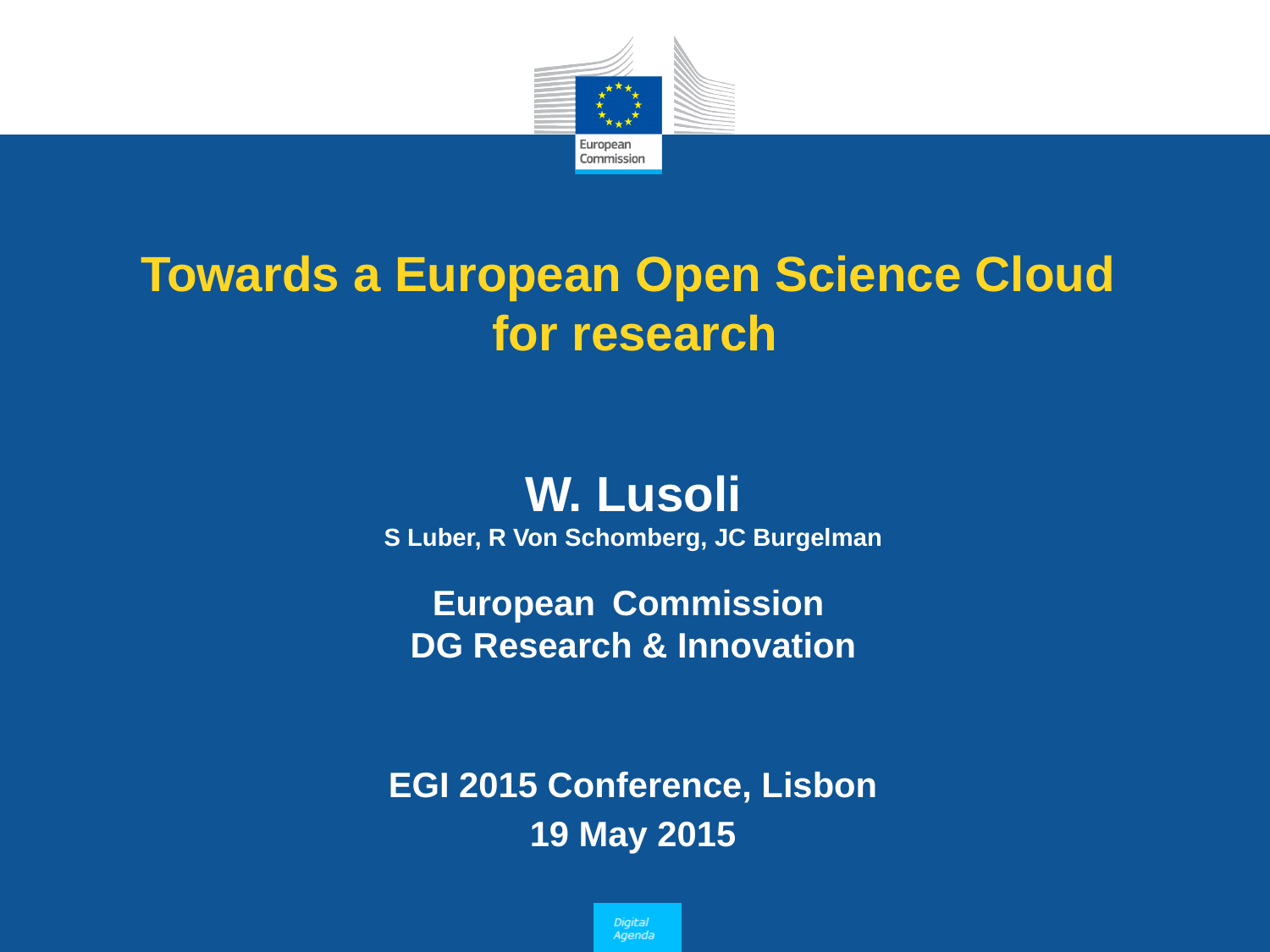

# Towards a European Open Science Cloud for research

W. Lusoli
S Luber, R Von Schomberg, JC Burgelman
European  Commission
DG Research & Innovation
EGI 2015 Conference, Lisbon
19 May 2015